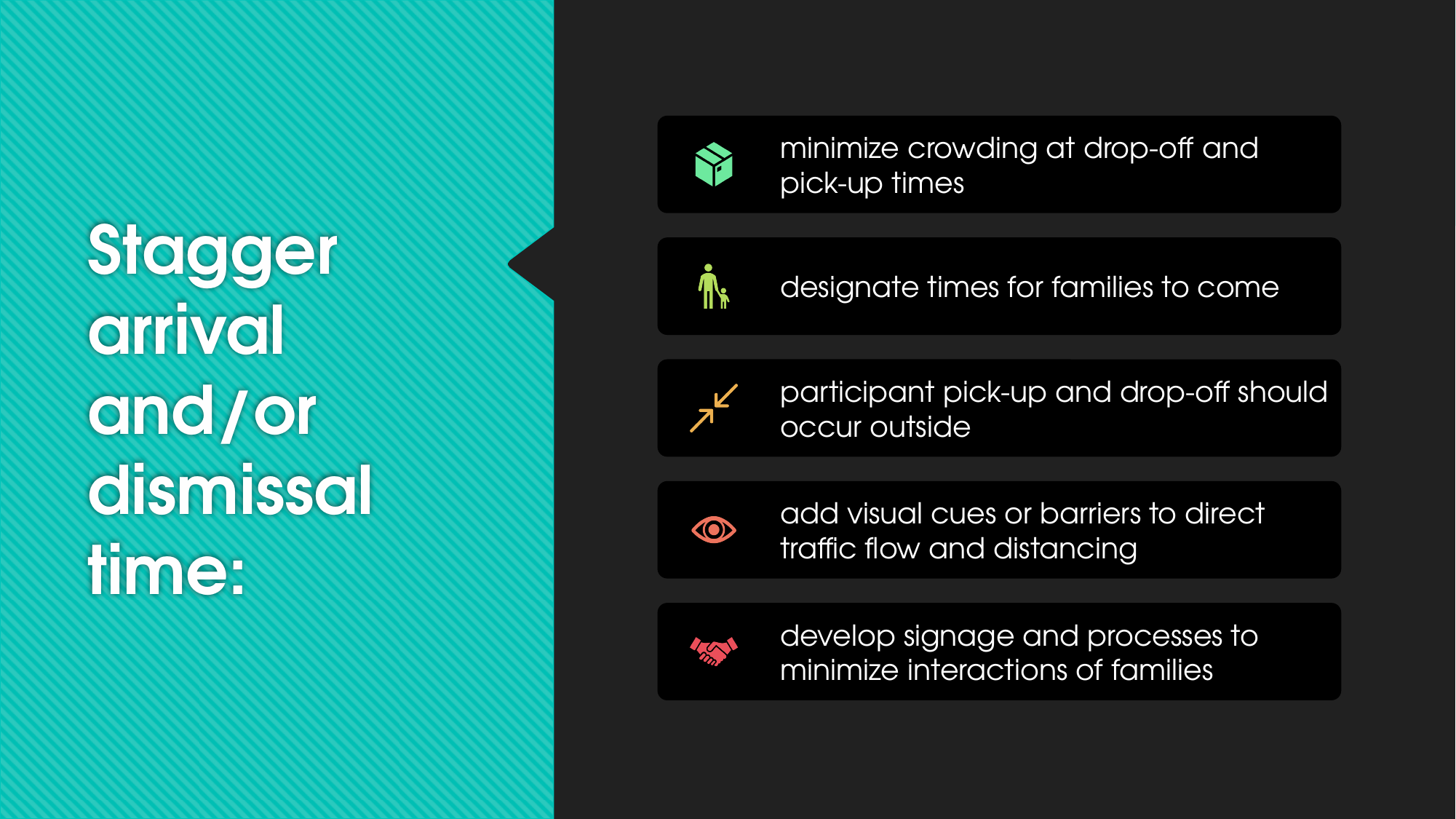

minimize crowding at drop-off and pick-up times
designate times for families to come
participant pick-up and drop-off should occur outside
add visual cues or barriers to direct traffic flow and distancing
develop signage and processes to minimize interactions of families
# Stagger arrival and/or dismissal time: